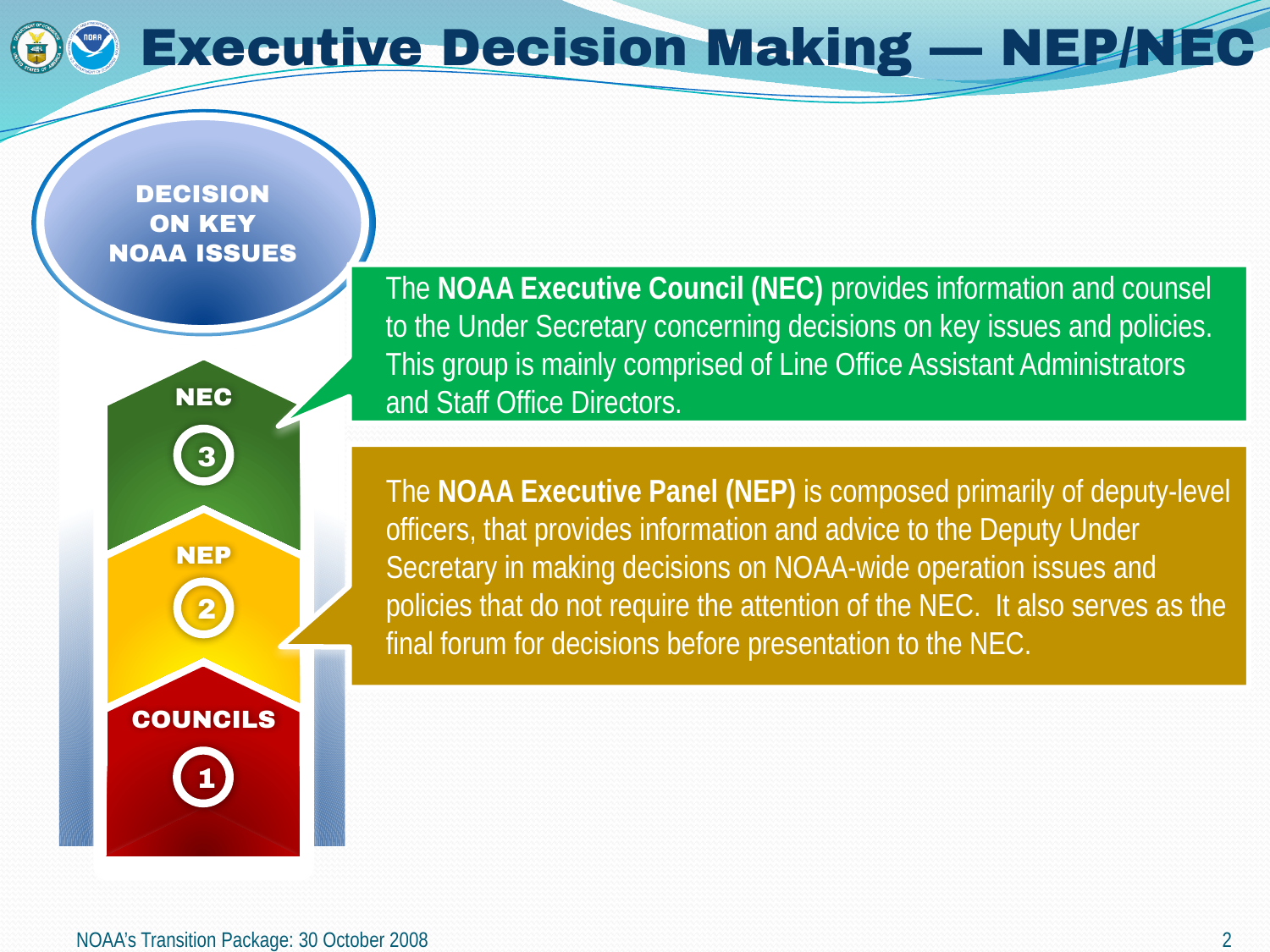

# Executive Decision Making — NEP/NEC
DECISION
ON KEY
NOAA ISSUES

The NOAA Executive Council (NEC) provides information and counsel to the Under Secretary concerning decisions on key issues and policies.  This group is mainly comprised of Line Office Assistant Administrators and Staff Office Directors.

3
NEC
The NOAA Executive Panel (NEP) is composed primarily of deputy-level officers, that provides information and advice to the Deputy Under Secretary in making decisions on NOAA-wide operation issues and policies that do not require the attention of the NEC.  It also serves as the final forum for decisions before presentation to the NEC.

2
NEP

1
COUNCILS
NOAA’s Transition Package: 30 October 2008
2